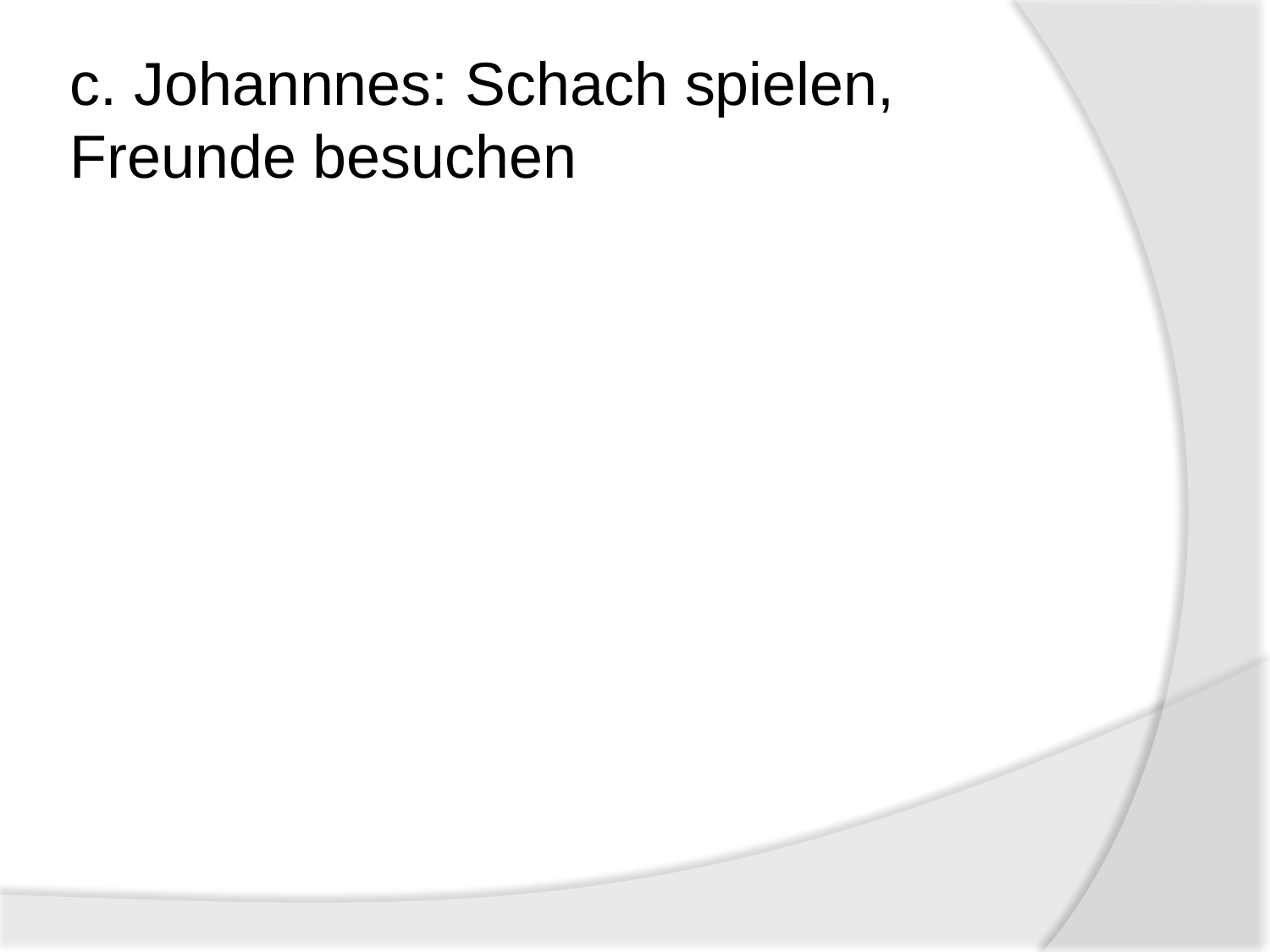

# c. Johannnes: Schach spielen, Freunde besuchen